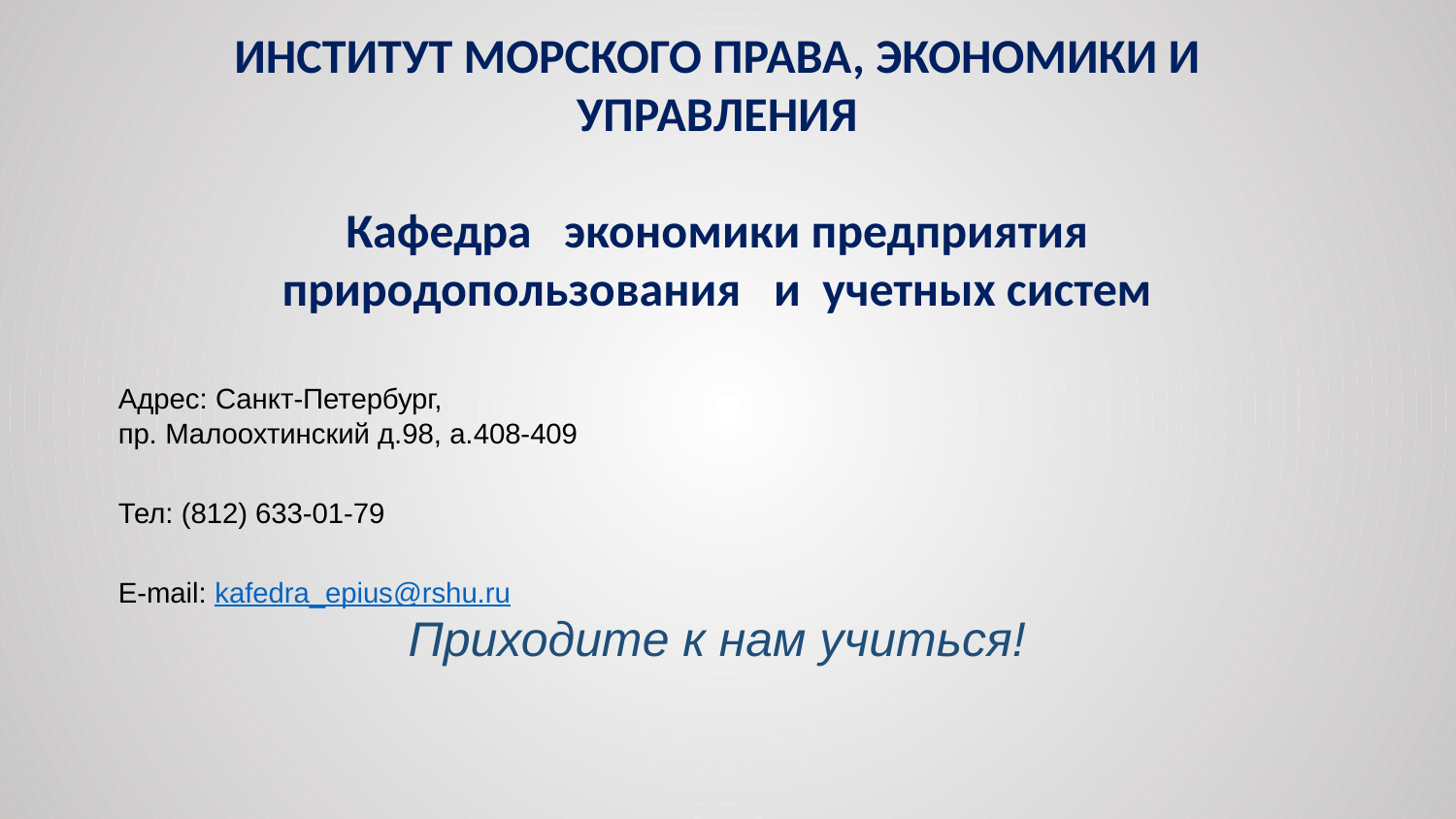

ИНСТИТУТ МОРСКОГО ПРАВА, ЭКОНОМИКИ И УПРАВЛЕНИЯ

Кафедра   экономики предприятия природопользования   и  учетных систем

Адрес: Санкт-Петербург,
пр. Малоохтинский д.98, а.408-409

Тел: (812) 633-01-79

E-mail: kafedra_epius@rshu.ru

Приходите к нам учиться!